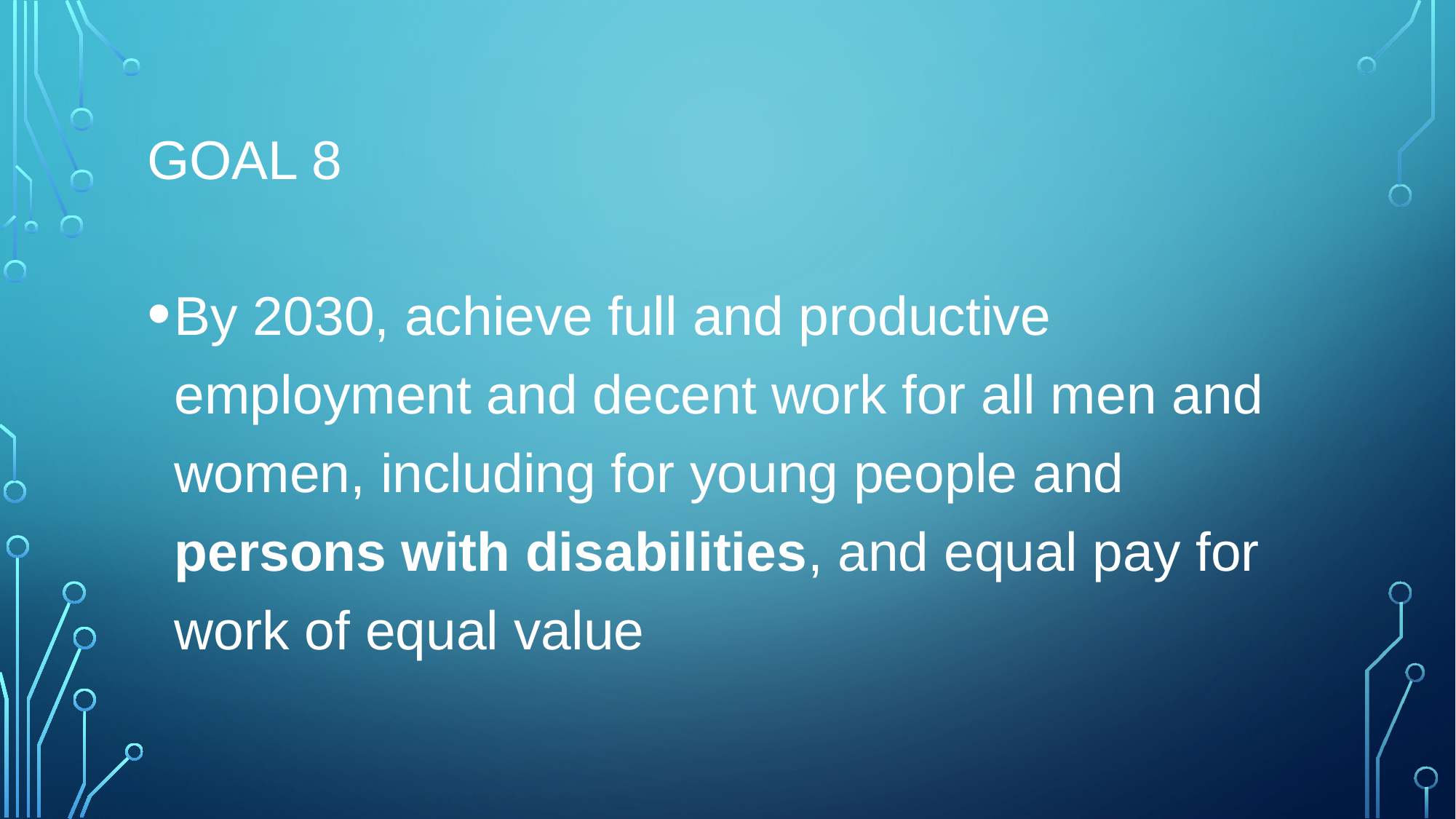

# Goal 8
By 2030, achieve full and productive employment and decent work for all men and women, including for young people and persons with disabilities, and equal pay for work of equal value